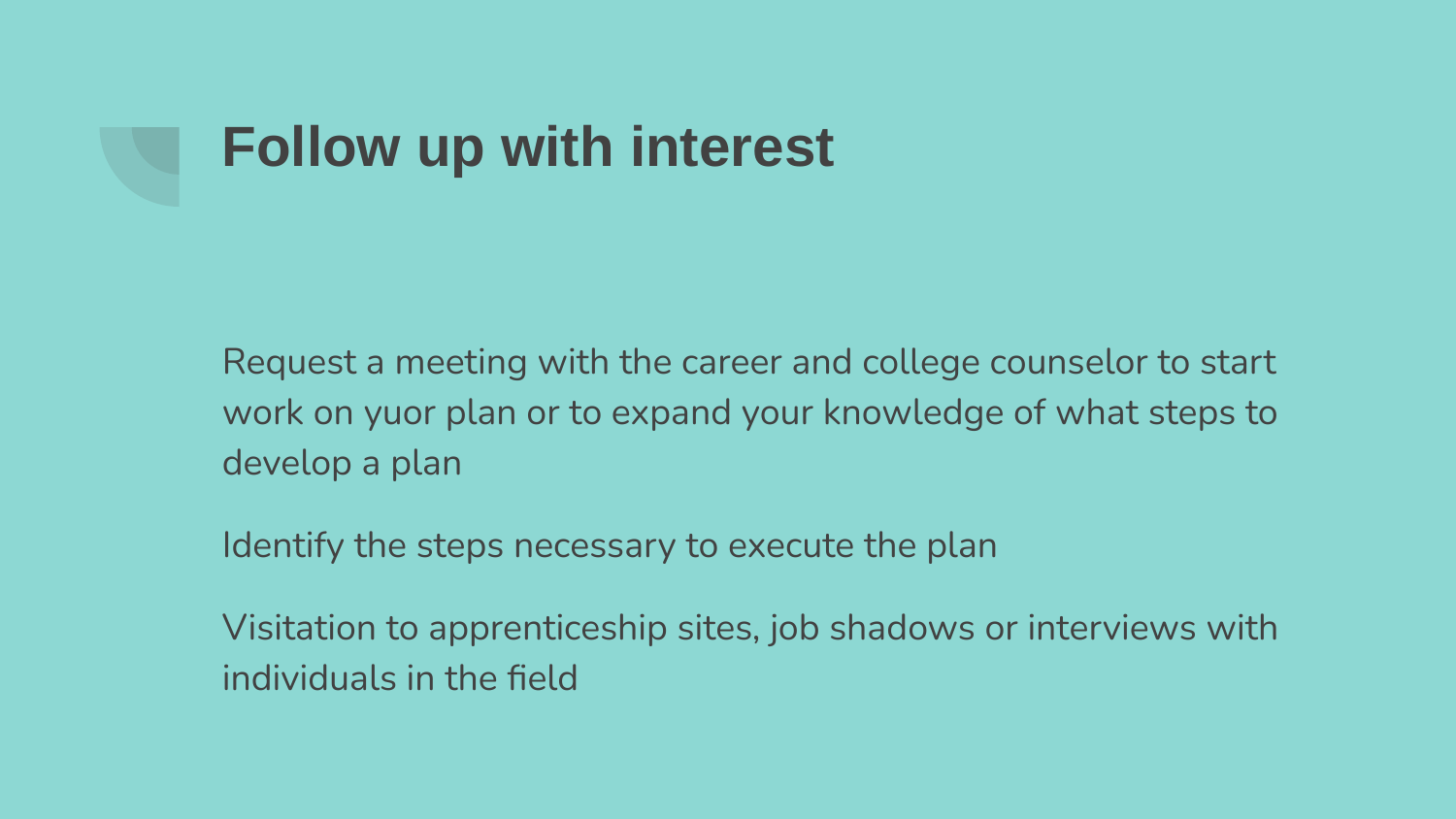

# Follow up with interest
Request a meeting with the career and college counselor to start work on yuor plan or to expand your knowledge of what steps to develop a plan
Identify the steps necessary to execute the plan
Visitation to apprenticeship sites, job shadows or interviews with individuals in the field